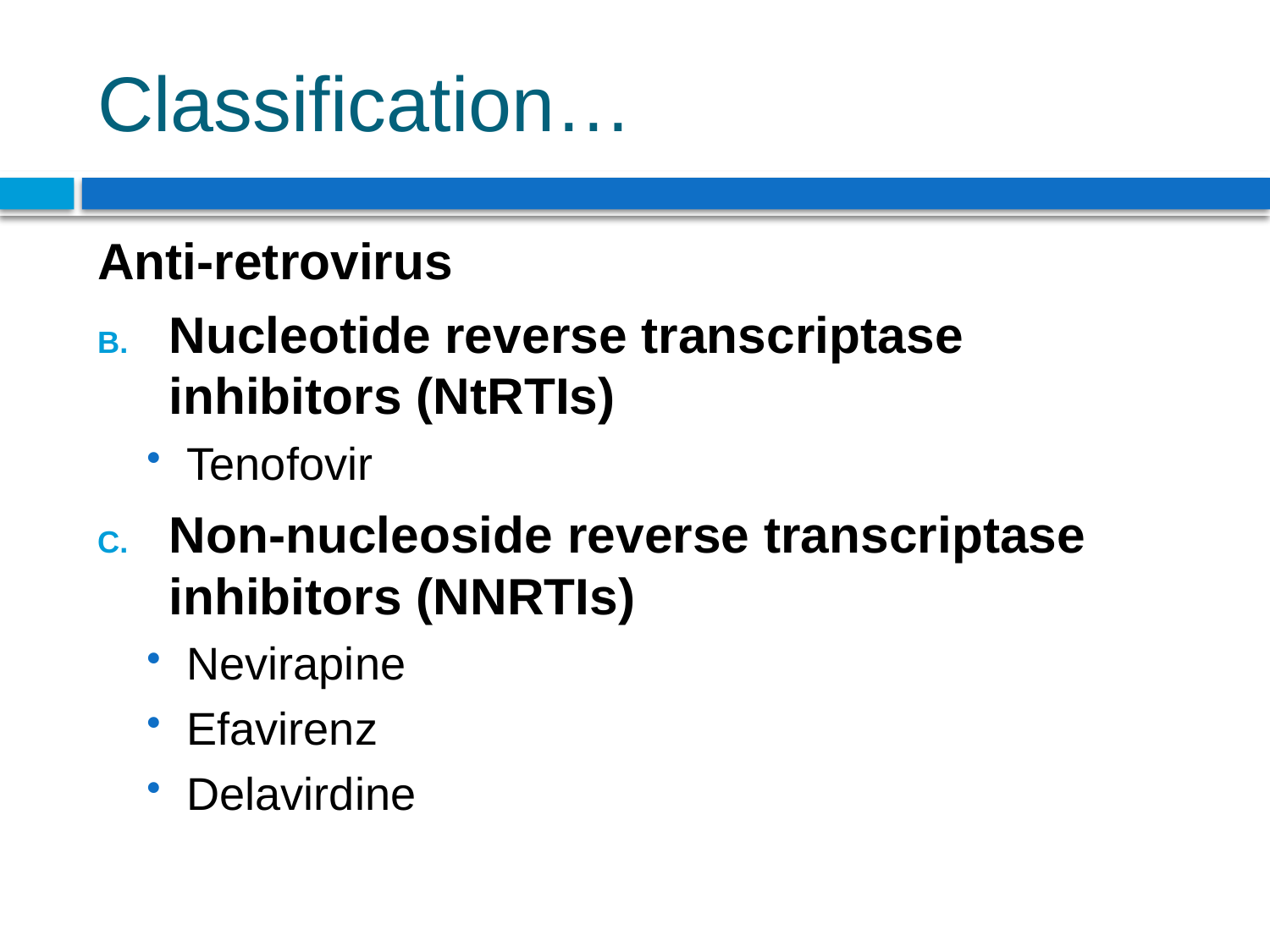

# Classification…
Anti-retrovirus
Nucleotide reverse transcriptase inhibitors (NtRTIs)
Tenofovir
Non-nucleoside reverse transcriptase inhibitors (NNRTIs)
Nevirapine
Efavirenz
Delavirdine